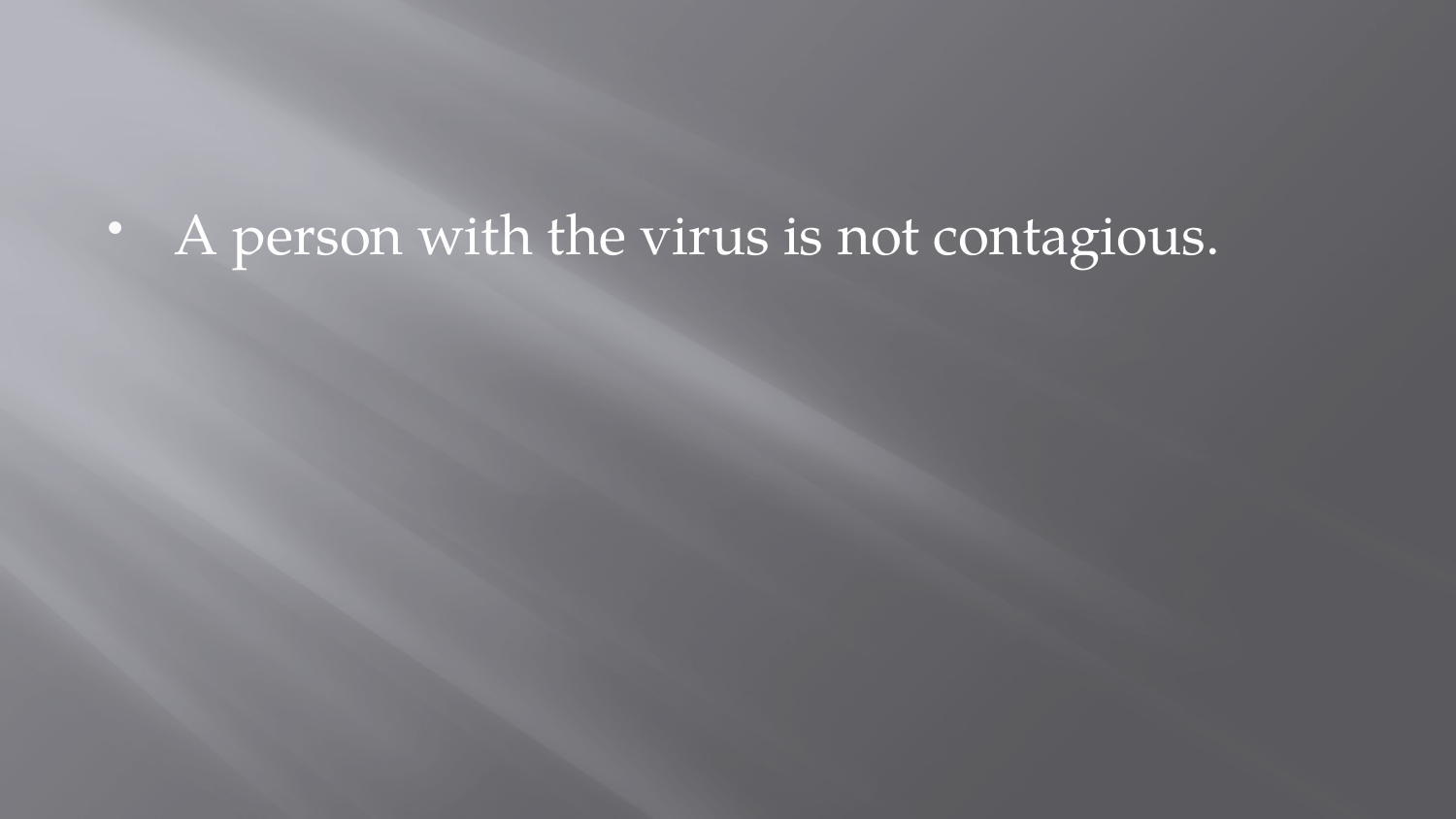

#
A person with the virus is not contagious.